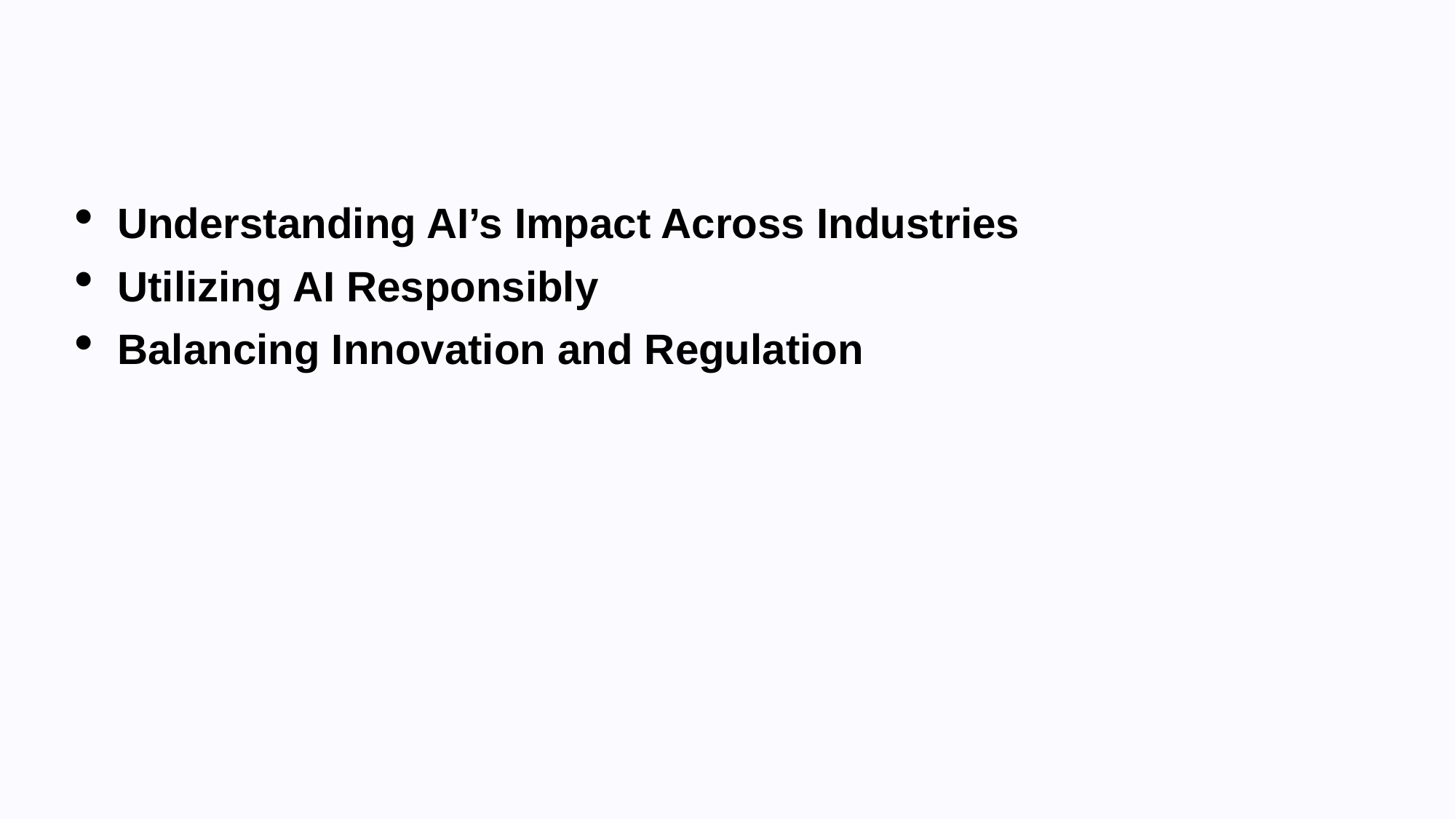

Understanding AI’s Impact Across Industries
Utilizing AI Responsibly
Balancing Innovation and Regulation